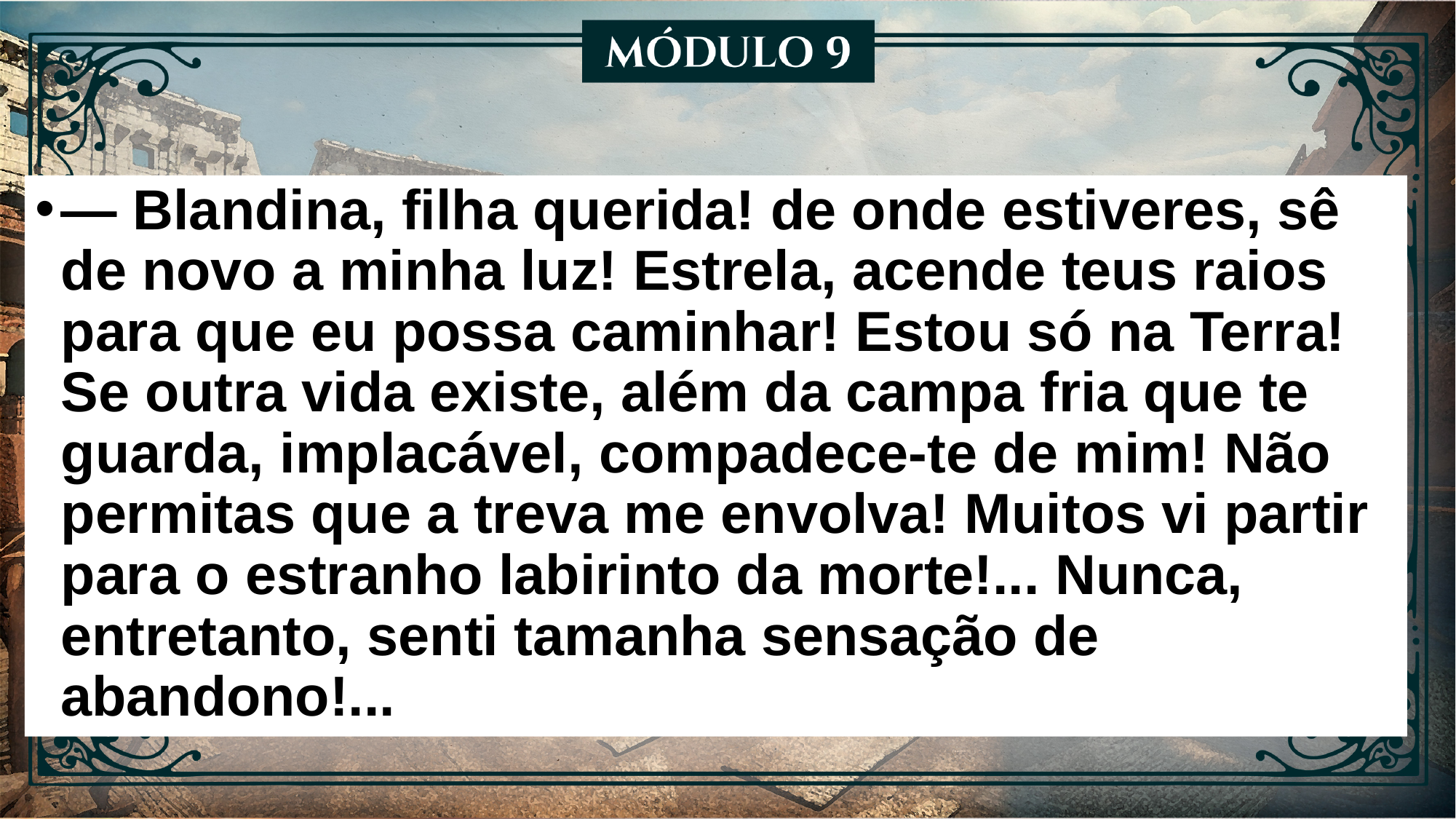

— Blandina, filha querida! de onde estiveres, sê de novo a minha luz! Estrela, acende teus raios para que eu possa caminhar! Estou só na Terra! Se outra vida existe, além da campa fria que te guarda, implacável, compadece-te de mim! Não permitas que a treva me envolva! Muitos vi partir para o estranho labirinto da morte!... Nunca, entretanto, senti tamanha sensação de abandono!...